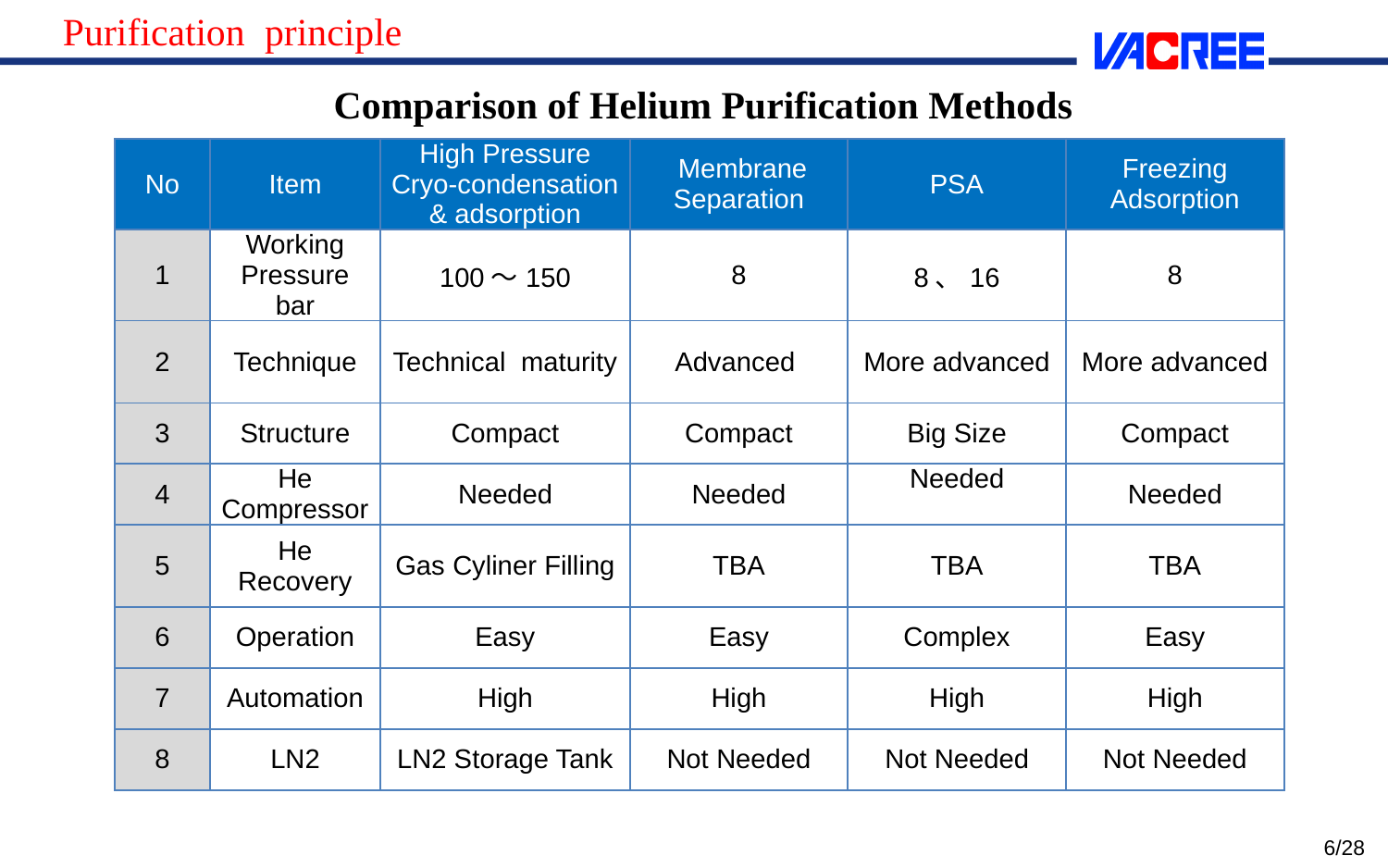

Purification  principle
  Comparison of Helium Purification Methods
| No | Item | High Pressure Cryo-condensation & adsorption | Membrane Separation | PSA | Freezing Adsorption |
| --- | --- | --- | --- | --- | --- |
| 1 | Working Pressure bar | 100～150 | 8 | 8、16 | 8 |
| 2 | Technique | Technical maturity | Advanced | More advanced | More advanced |
| 3 | Structure | Compact | Compact | Big Size | Compact |
| 4 | He Compressor | Needed | Needed | Needed | Needed |
| 5 | He Recovery | Gas Cyliner Filling | TBA | TBA | TBA |
| 6 | Operation | Easy | Easy | Complex | Easy |
| 7 | Automation | High | High | High | High |
| 8 | LN2 | LN2 Storage Tank | Not Needed | Not Needed | Not Needed |
6/28